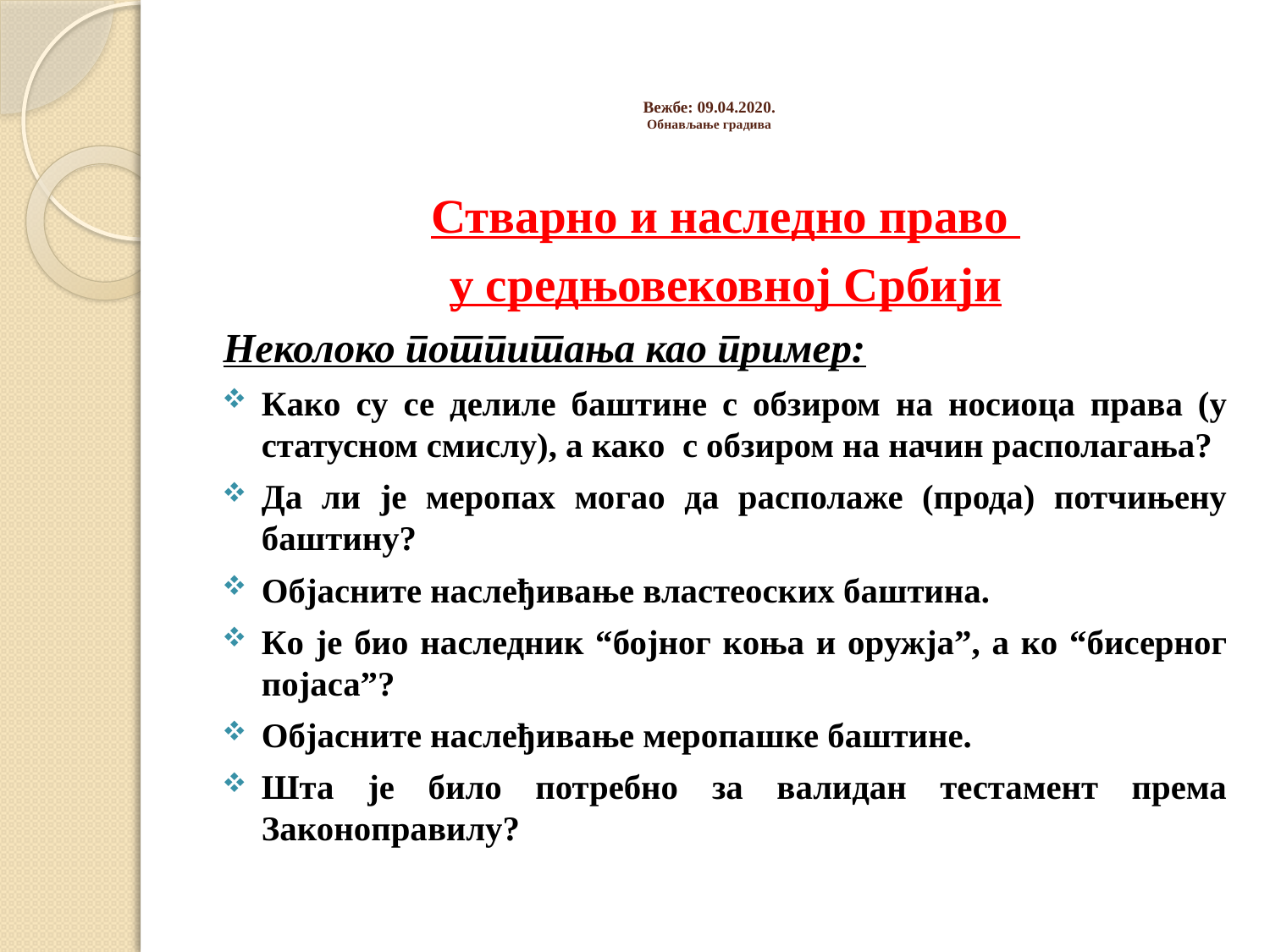

# Вежбе: 09.04.2020. Обнављање градива
Стварно и наследно право
у средњовековној Србији
Неколоко потпитања као пример:
Како су се делиле баштине с обзиром на носиоца права (у статусном смислу), а како  с обзиром на начин располагања?
Да ли је меропах могао да располаже (прода) потчињену баштину?
Објасните наслеђивање властеоских баштина.
Ко је био наследник “бојног коња и оружја”, а ко “бисерног појаса”?
Објасните наслеђивање меропашке баштине.
Шта је било потребно за валидан тестамент према Законоправилу?